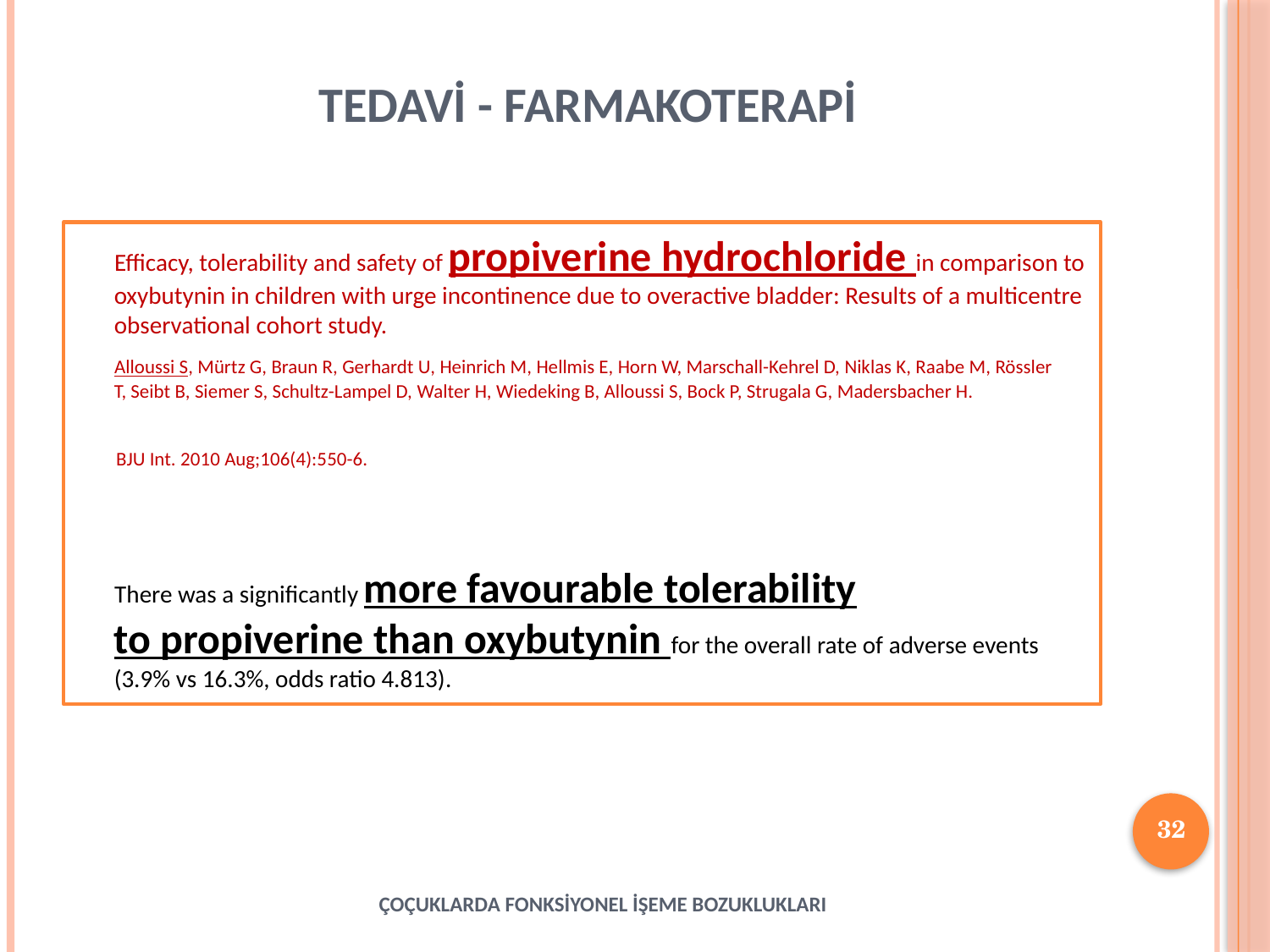

# TEDAVİ - FARMAKOTERAPİ
       Efficacy, tolerability and safety of propiverine hydrochloride in comparison to oxybutynin in children with urge incontinence due to overactive bladder: Results of a multicentre observational cohort study.
       Alloussi S, Mürtz G, Braun R, Gerhardt U, Heinrich M, Hellmis E, Horn W, Marschall-Kehrel D, Niklas K, Raabe M, Rössler T, Seibt B, Siemer S, Schultz-Lampel D, Walter H, Wiedeking B, Alloussi S, Bock P, Strugala G, Madersbacher H.

         BJU Int. 2010 Aug;106(4):550-6.

       There was a significantly more favourable tolerability to propiverine than oxybutynin for the overall rate of adverse events (3.9% vs 16.3%, odds ratio 4.813).

32
ÇOÇUKLARDA FONKSİYONEL İŞEME BOZUKLUKLARI